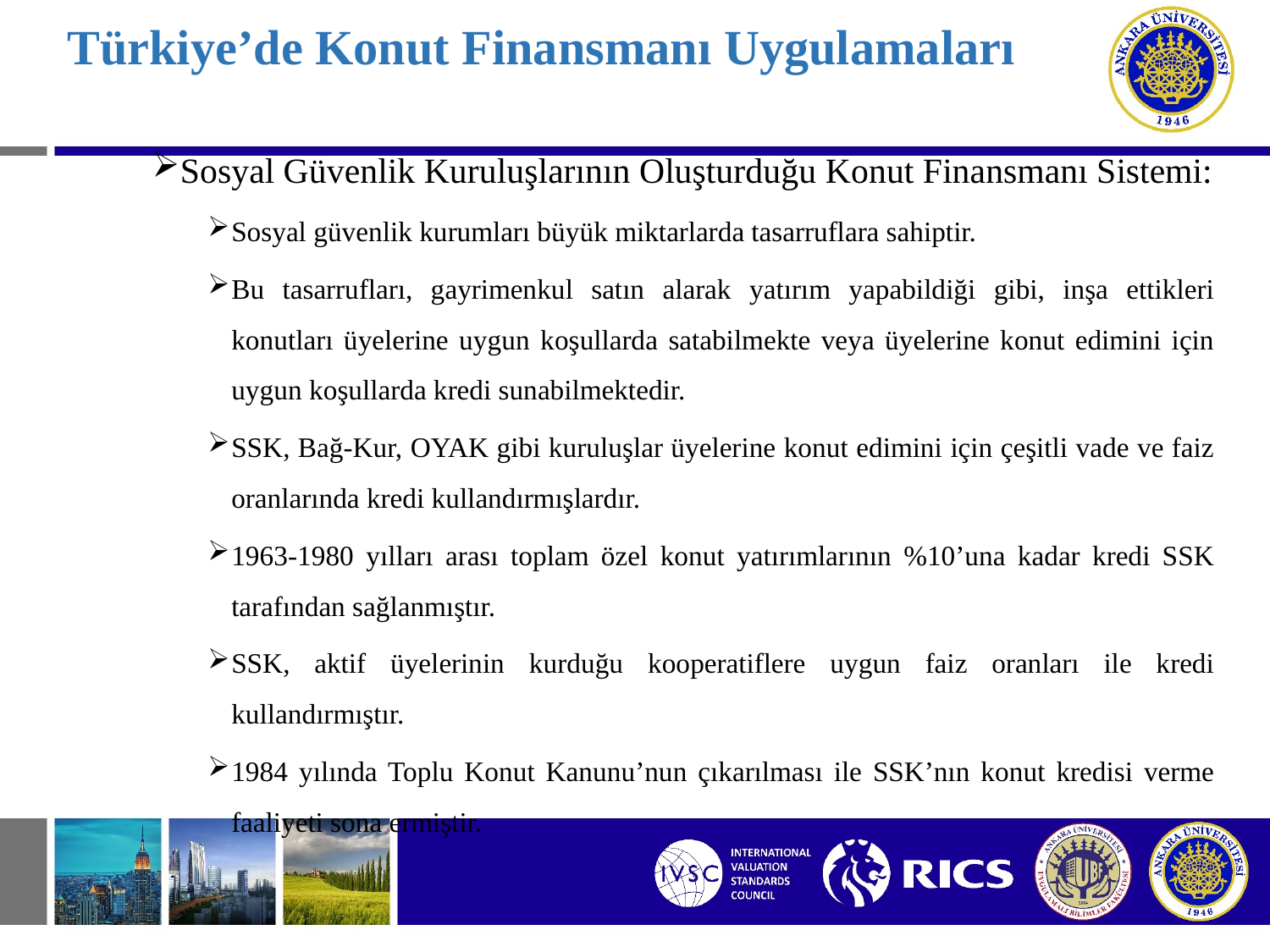

# Türkiye’de Konut Finansmanı Uygulamaları
Sosyal Güvenlik Kuruluşlarının Oluşturduğu Konut Finansmanı Sistemi:
Sosyal güvenlik kurumları büyük miktarlarda tasarruflara sahiptir.
Bu tasarrufları, gayrimenkul satın alarak yatırım yapabildiği gibi, inşa ettikleri konutları üyelerine uygun koşullarda satabilmekte veya üyelerine konut edimini için uygun koşullarda kredi sunabilmektedir.
SSK, Bağ-Kur, OYAK gibi kuruluşlar üyelerine konut edimini için çeşitli vade ve faiz oranlarında kredi kullandırmışlardır.
1963-1980 yılları arası toplam özel konut yatırımlarının %10’una kadar kredi SSK tarafından sağlanmıştır.
SSK, aktif üyelerinin kurduğu kooperatiflere uygun faiz oranları ile kredi kullandırmıştır.
1984 yılında Toplu Konut Kanunu’nun çıkarılması ile SSK’nın konut kredisi verme faaliyeti sona ermiştir.